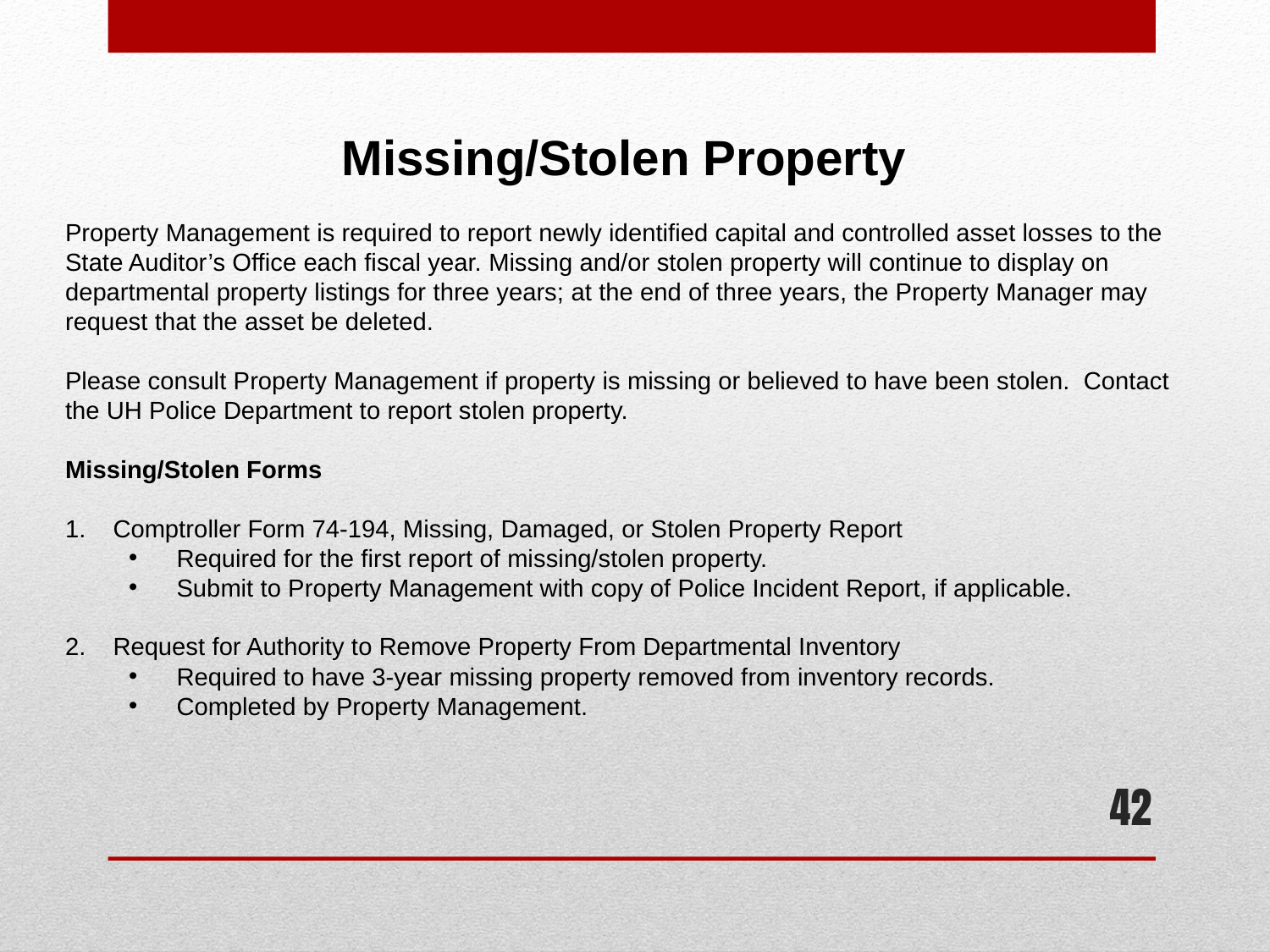

Missing/Stolen Property
Property Management is required to report newly identified capital and controlled asset losses to the State Auditor’s Office each fiscal year. Missing and/or stolen property will continue to display on departmental property listings for three years; at the end of three years, the Property Manager may request that the asset be deleted.
Please consult Property Management if property is missing or believed to have been stolen.  Contact the UH Police Department to report stolen property.
Missing/Stolen Forms

Comptroller Form 74-194, Missing, Damaged, or Stolen Property Report
Required for the first report of missing/stolen property.
Submit to Property Management with copy of Police Incident Report, if applicable.

Request for Authority to Remove Property From Departmental Inventory
Required to have 3-year missing property removed from inventory records.
Completed by Property Management.
42